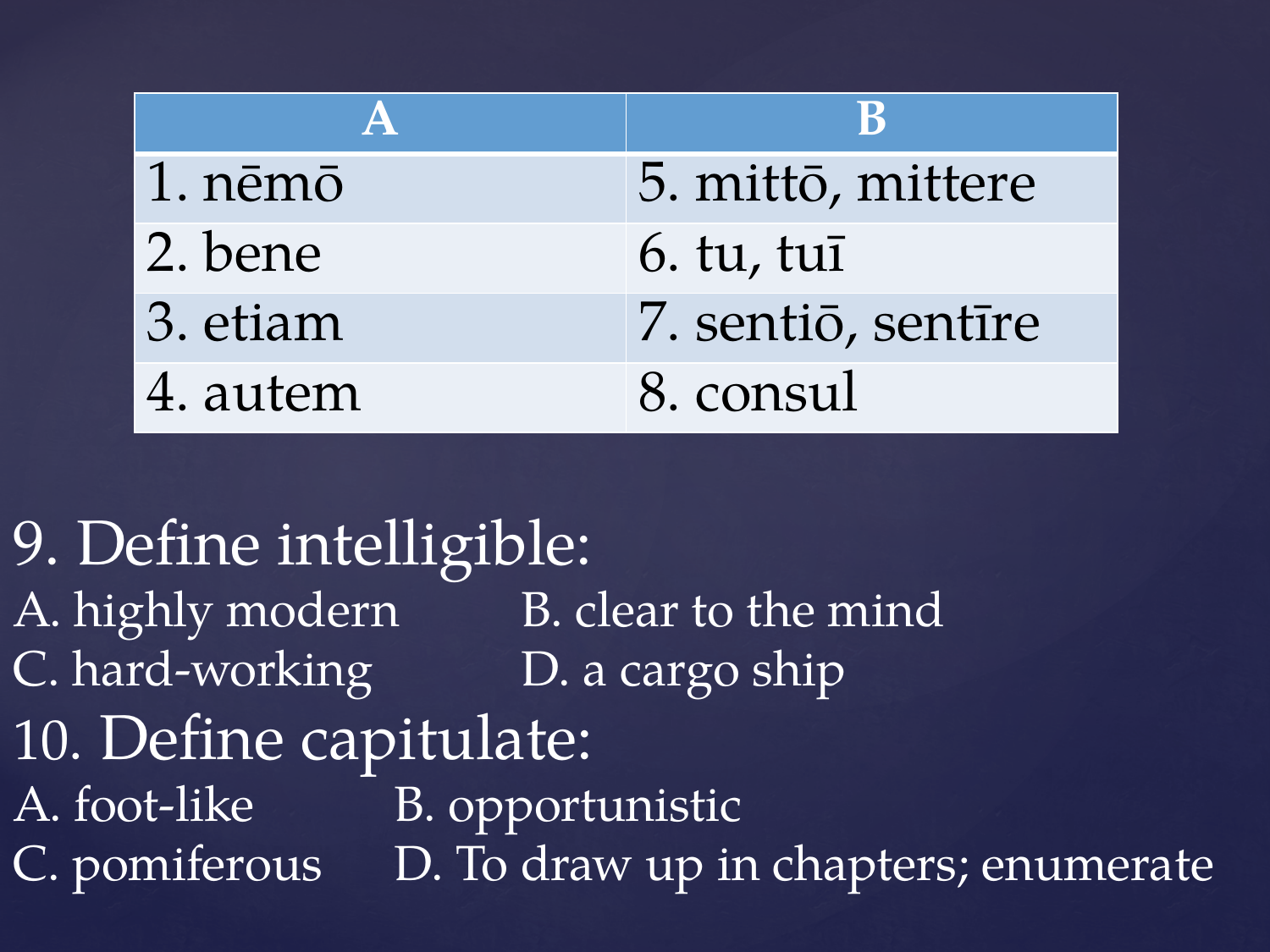

| A | B |
| --- | --- |
| 1. nēmō | 5. mittō, mittere |
| 2. bene | 6. tu, tuī |
| 3. etiam | 7. sentiō, sentīre |
| 4. autem | 8. consul |
# 9. Define intelligible: A. highly modern	B. clear to the mind C. hard-working		D. a cargo ship 10. Define capitulate: A. foot-like		B. opportunistic C. pomiferous	D. To draw up in chapters; enumerate